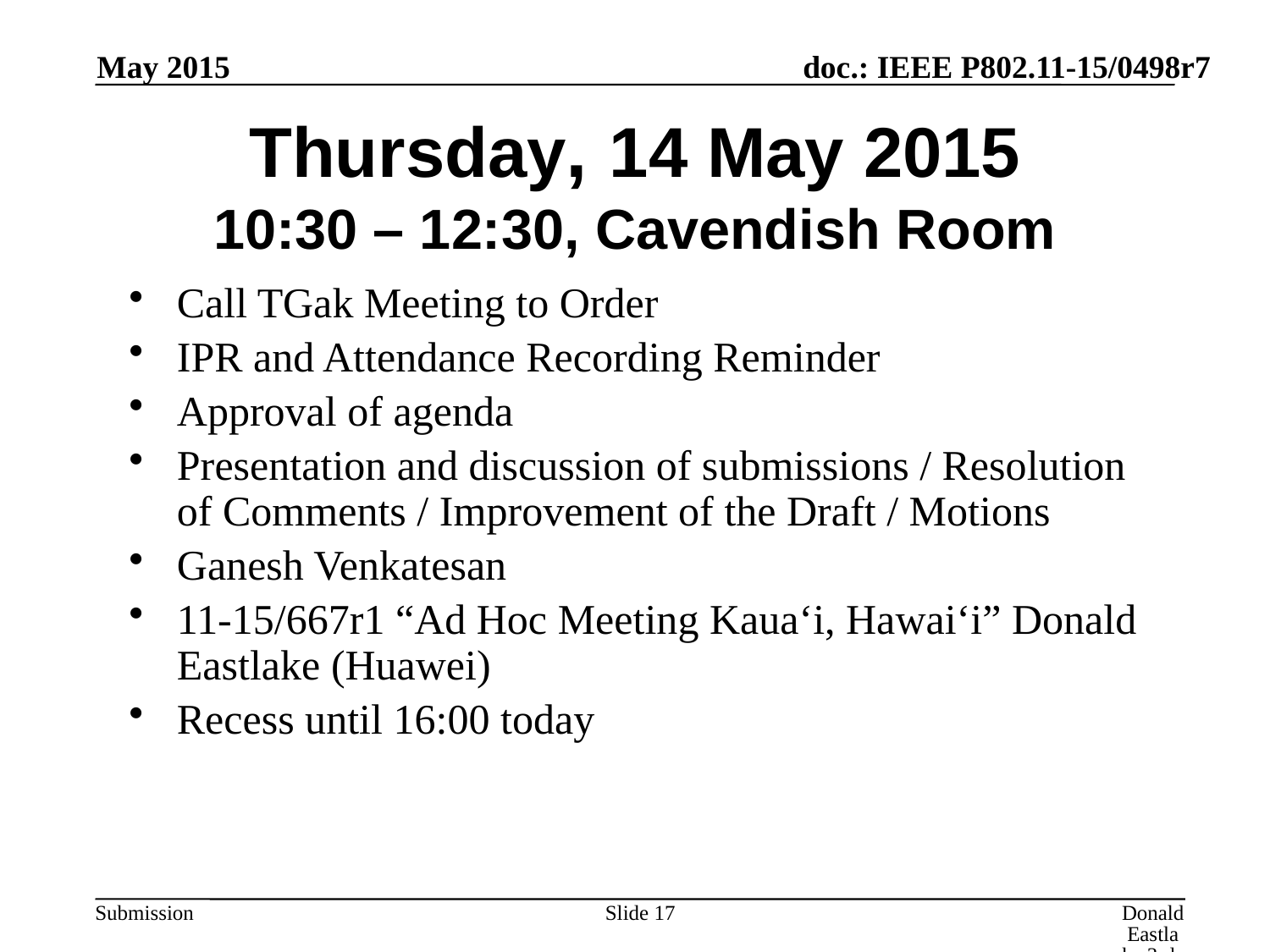

May 2015
# Thursday, 14 May 2015 10:30 – 12:30, Cavendish Room
Call TGak Meeting to Order
IPR and Attendance Recording Reminder
Approval of agenda
Presentation and discussion of submissions / Resolution of Comments / Improvement of the Draft / Motions
Ganesh Venkatesan
11-15/667r1 “Ad Hoc Meeting Kaua‘i, Hawai‘i” Donald Eastlake (Huawei)
Recess until 16:00 today

Slide 17
Donald Eastlake 3rd, Huawei Technologies